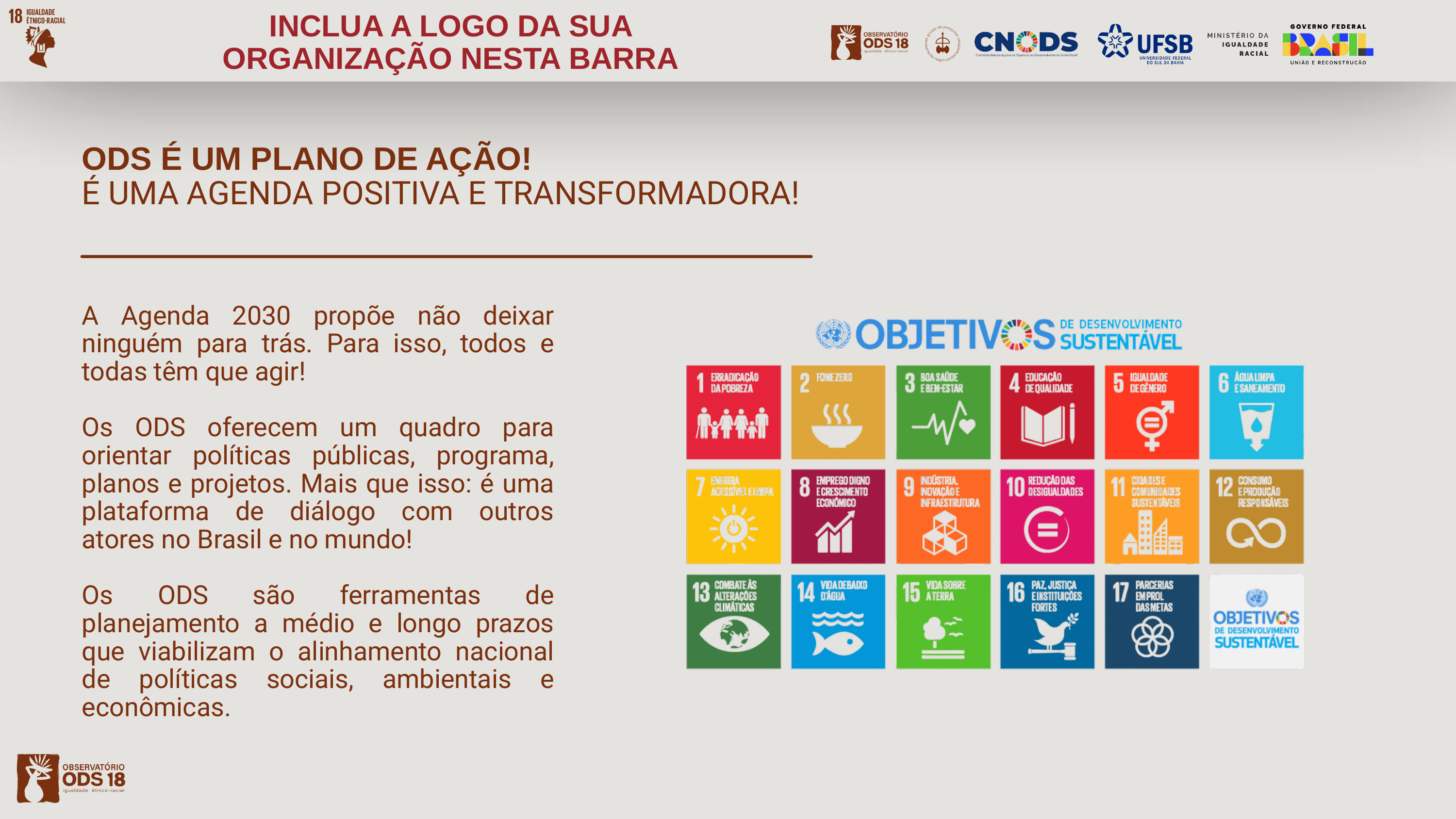

INCLUA A LOGO DA SUA ORGANIZAÇÃO NESTA BARRA

ODS É UM PLANO DE AÇÃO!
É UMA AGENDA POSITIVA E TRANSFORMADORA!

A Agenda 2030 propõe não deixar ninguém para trás. Para isso, todos e todas têm que agir!

Os ODS oferecem um quadro para orientar políticas públicas, programa, planos e projetos. Mais que isso: é uma plataforma de diálogo com outros atores no Brasil e no mundo!

Os ODS são ferramentas de planejamento a médio e longo prazos que viabilizam o alinhamento nacional de políticas sociais, ambientais e econômicas.